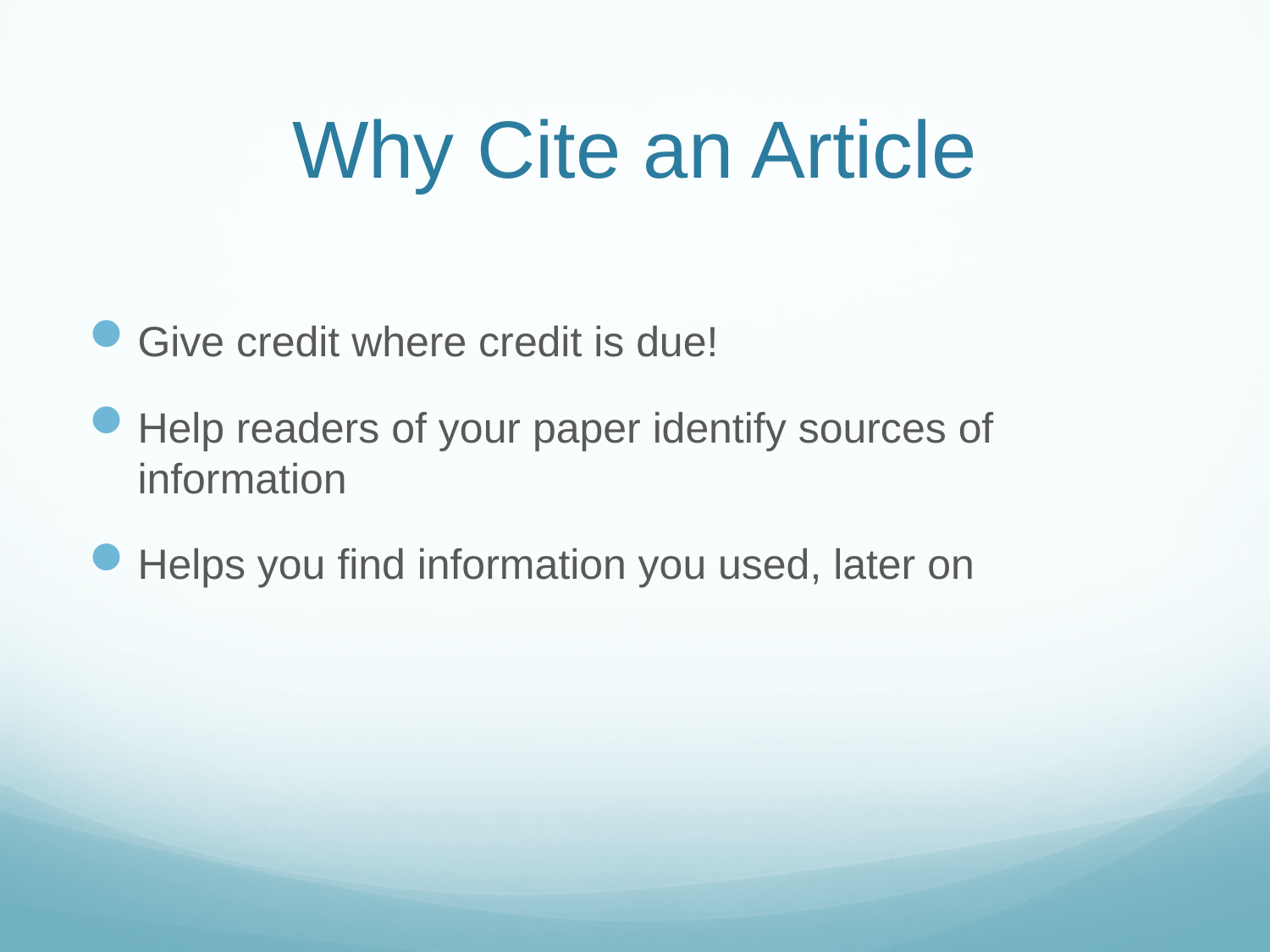

# Why Cite an Article

Give credit where credit is due!
Help readers of your paper identify sources of information
Helps you find information you used, later on